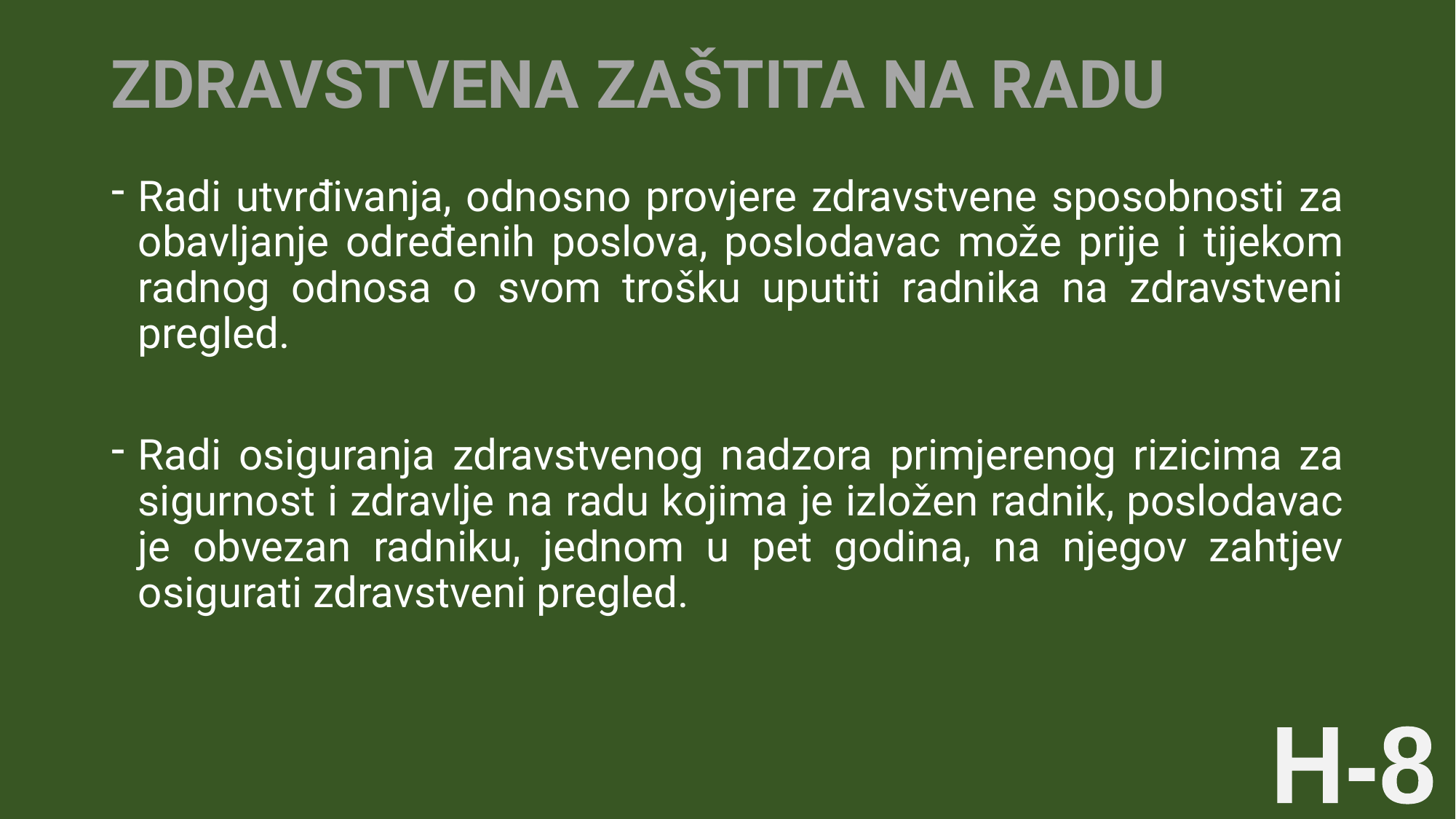

# ZDRAVSTVENA ZAŠTITA NA RADU
Radi utvrđivanja, odnosno provjere zdravstvene sposobnosti za obavljanje određenih poslova, poslodavac može prije i tijekom radnog odnosa o svom trošku uputiti radnika na zdravstveni pregled.

Radi osiguranja zdravstvenog nadzora primjerenog rizicima za sigurnost i zdravlje na radu kojima je izložen radnik, poslodavac je obvezan radniku, jednom u pet godina, na njegov zahtjev osigurati zdravstveni pregled.

H-8